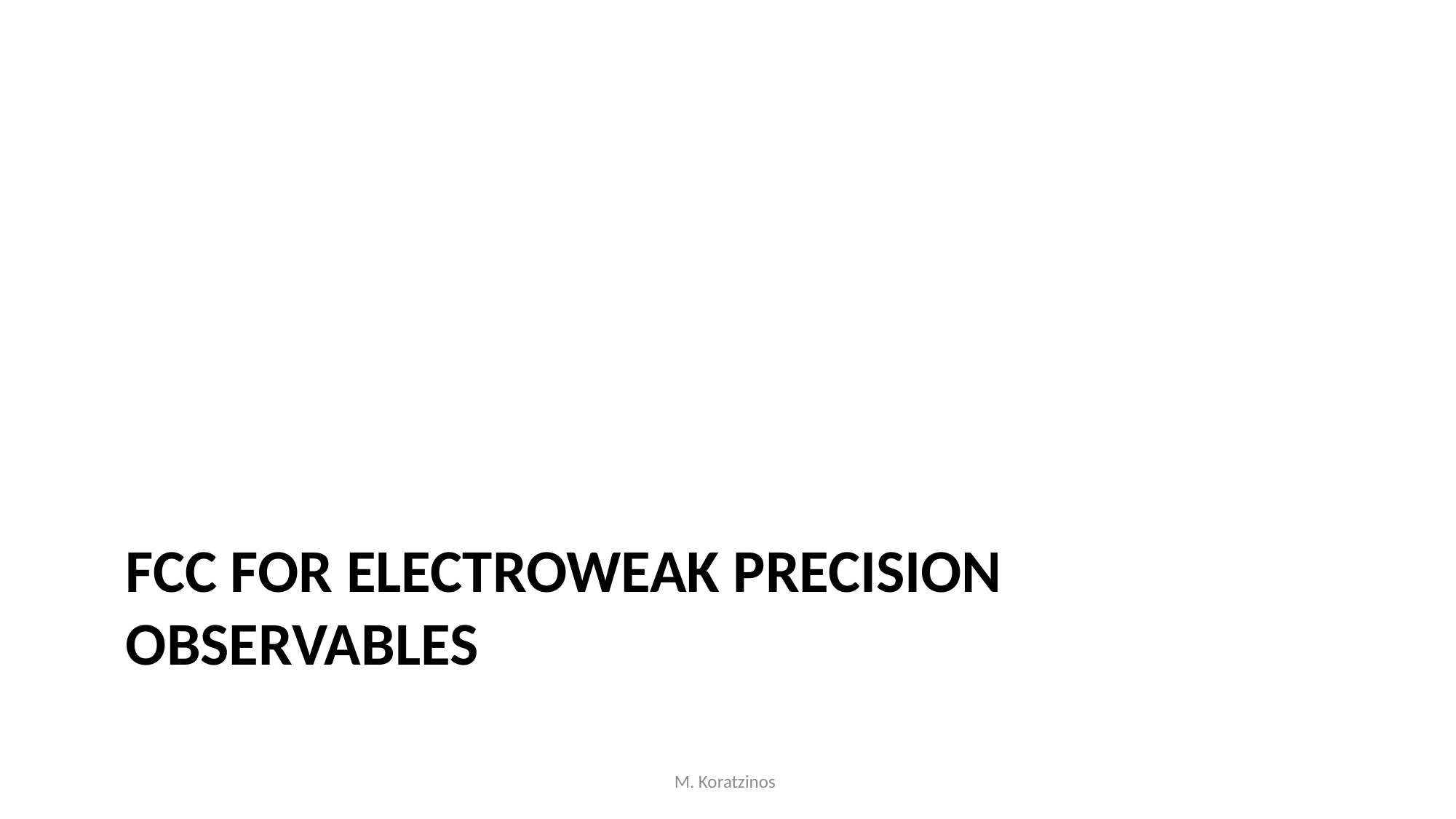

# FCC for electroweak precision observables
M. Koratzinos